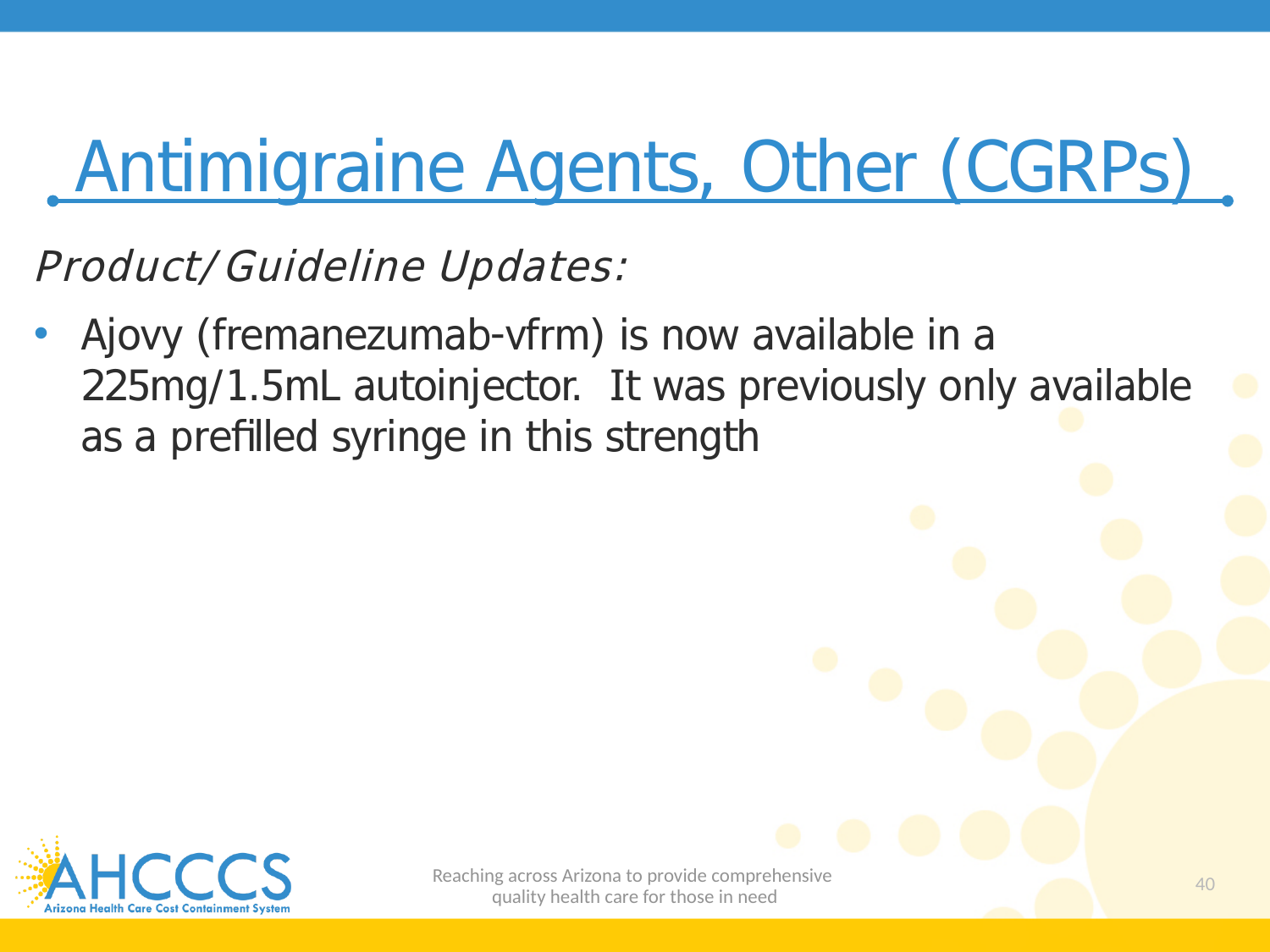

# Antimigraine Agents, Other (CGRPs)
Product/Guideline Updates:
Ajovy (fremanezumab-vfrm) is now available in a 225mg/1.5mL autoinjector.  It was previously only available as a prefilled syringe in this strength
Reaching across Arizona to provide comprehensive
quality health care for those in need
40